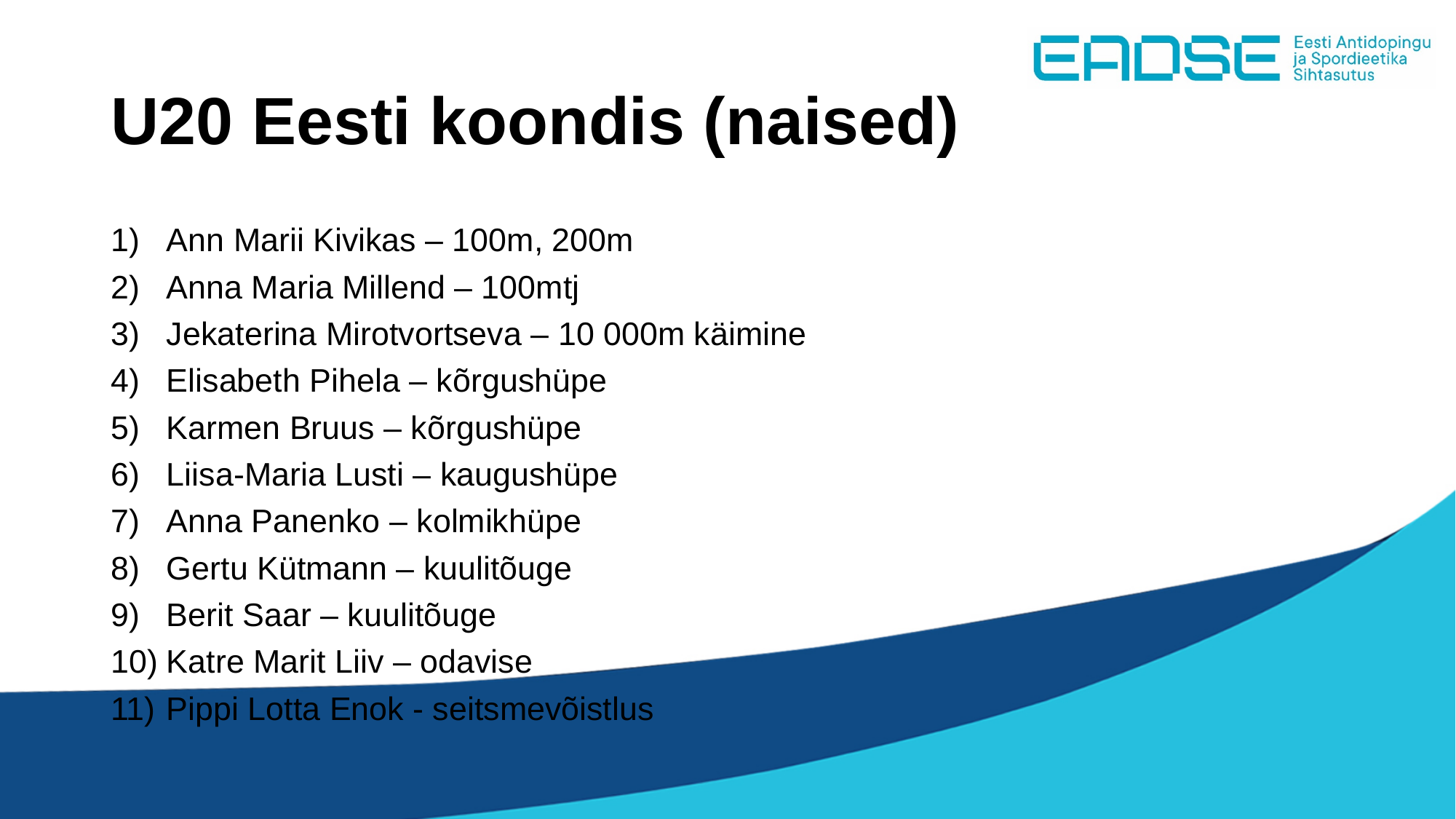

# U20 Eesti koondis (naised)
Ann Marii Kivikas – 100m, 200m
Anna Maria Millend – 100mtj
Jekaterina Mirotvortseva – 10 000m käimine
Elisabeth Pihela – kõrgushüpe
Karmen Bruus – kõrgushüpe
Liisa-Maria Lusti – kaugushüpe
Anna Panenko – kolmikhüpe
Gertu Kütmann – kuulitõuge
Berit Saar – kuulitõuge
Katre Marit Liiv – odavise
Pippi Lotta Enok - seitsmevõistlus